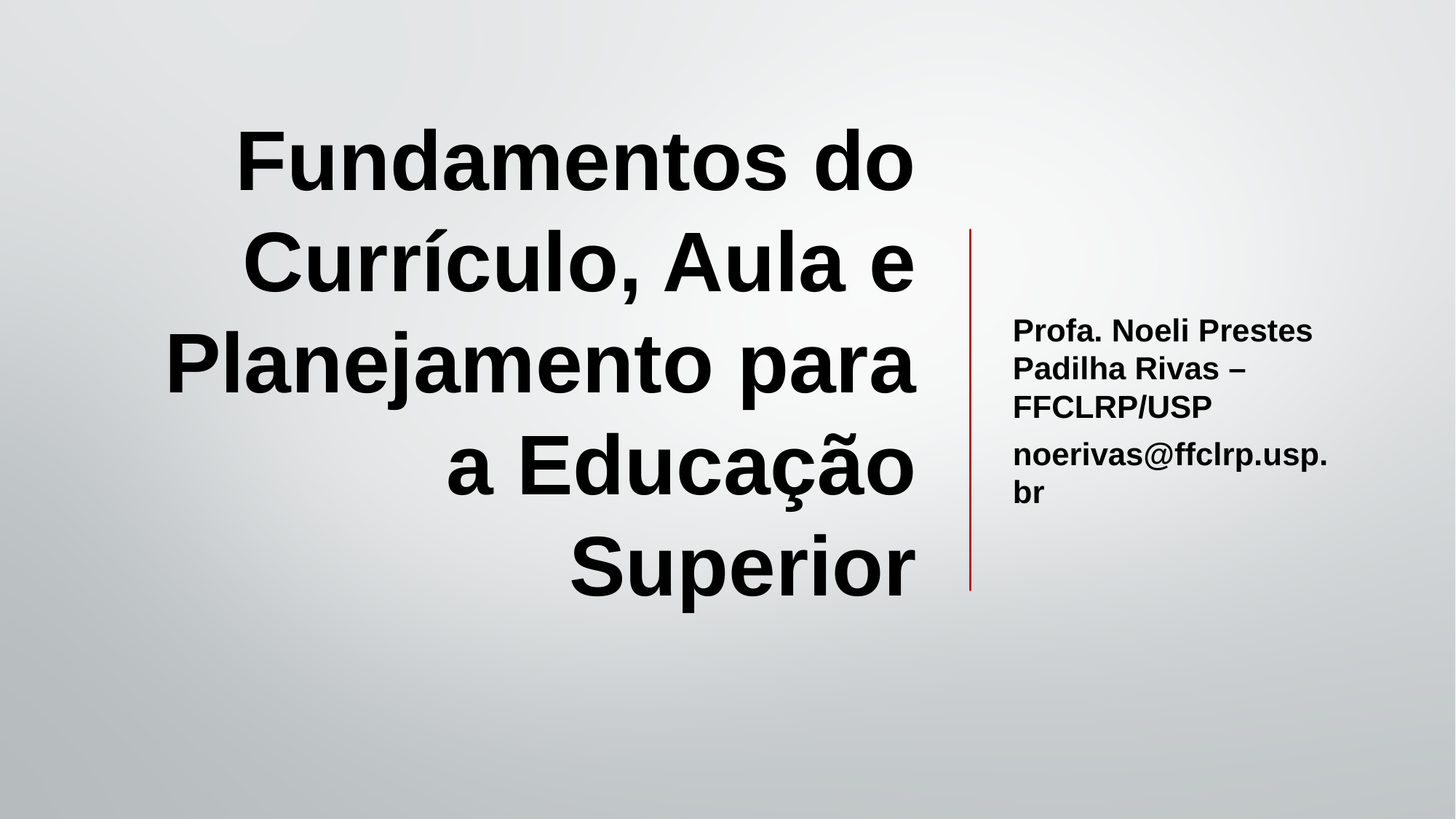

# Fundamentos do Currículo, Aula e Planejamento para a Educação Superior
Profa. Noeli Prestes Padilha Rivas – FFCLRP/USP
noerivas@ffclrp.usp.br